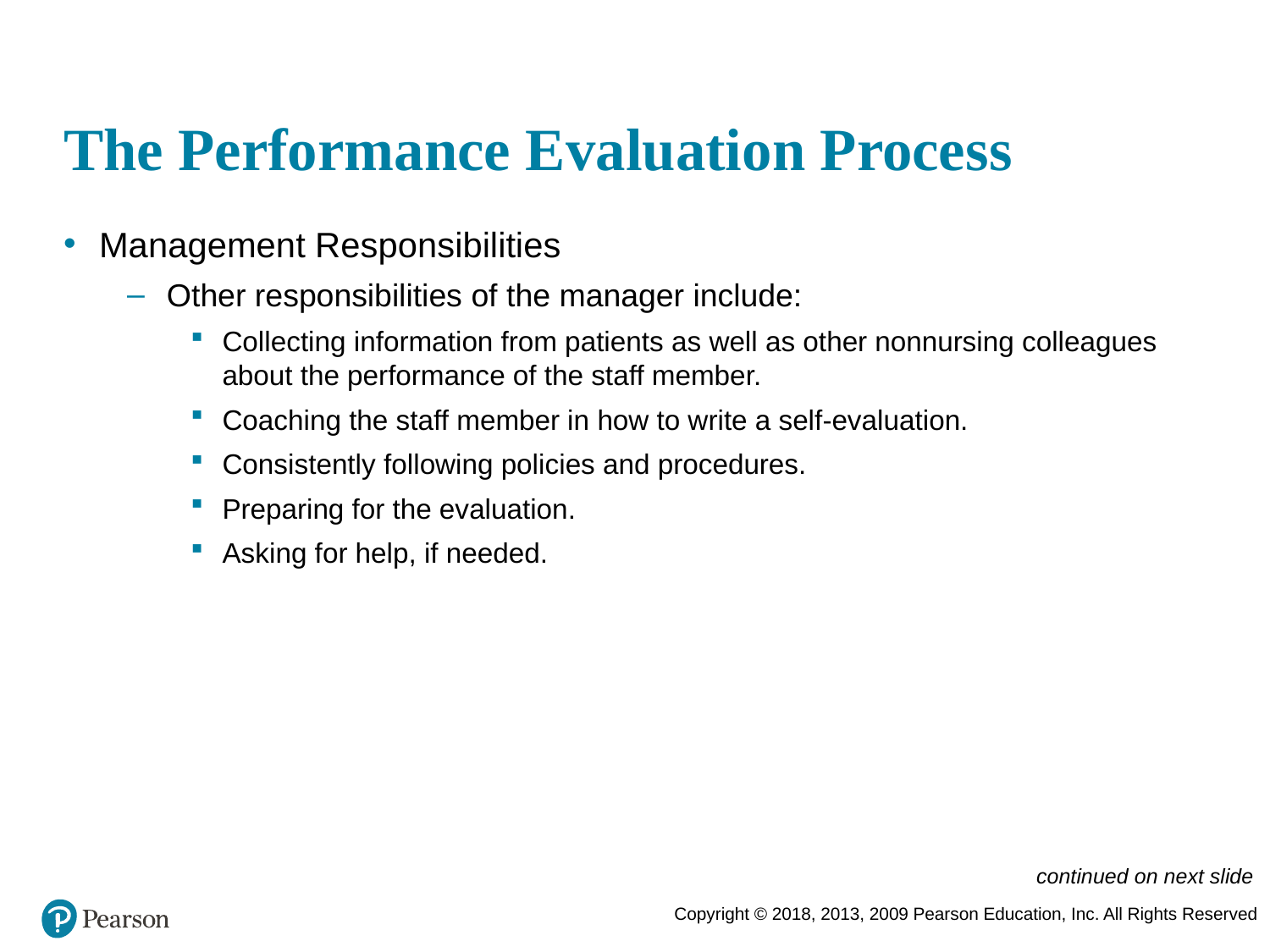

# The Performance Evaluation Process
Management Responsibilities
Other responsibilities of the manager include:
Collecting information from patients as well as other nonnursing colleagues about the performance of the staff member.
Coaching the staff member in how to write a self-evaluation.
Consistently following policies and procedures.
Preparing for the evaluation.
Asking for help, if needed.
continued on next slide